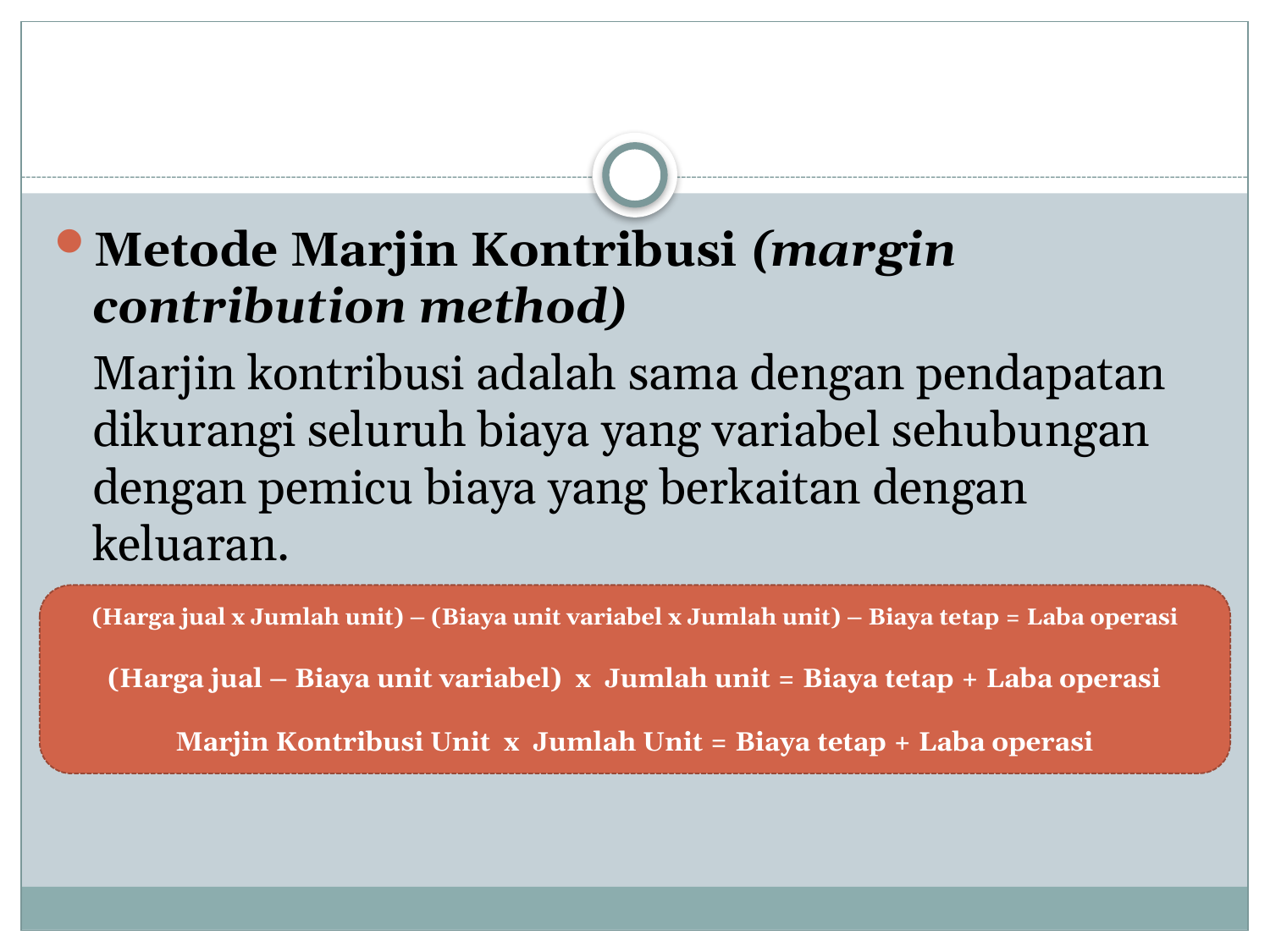

#
Metode Marjin Kontribusi (margin contribution method)
	Marjin kontribusi adalah sama dengan pendapatan dikurangi seluruh biaya yang variabel sehubungan dengan pemicu biaya yang berkaitan dengan keluaran.

(Harga jual x Jumlah unit) – (Biaya unit variabel x Jumlah unit) – Biaya tetap = Laba operasi

(Harga jual – Biaya unit variabel)  x  Jumlah unit = Biaya tetap + Laba operasi

Marjin Kontribusi Unit  x  Jumlah Unit = Biaya tetap + Laba operasi